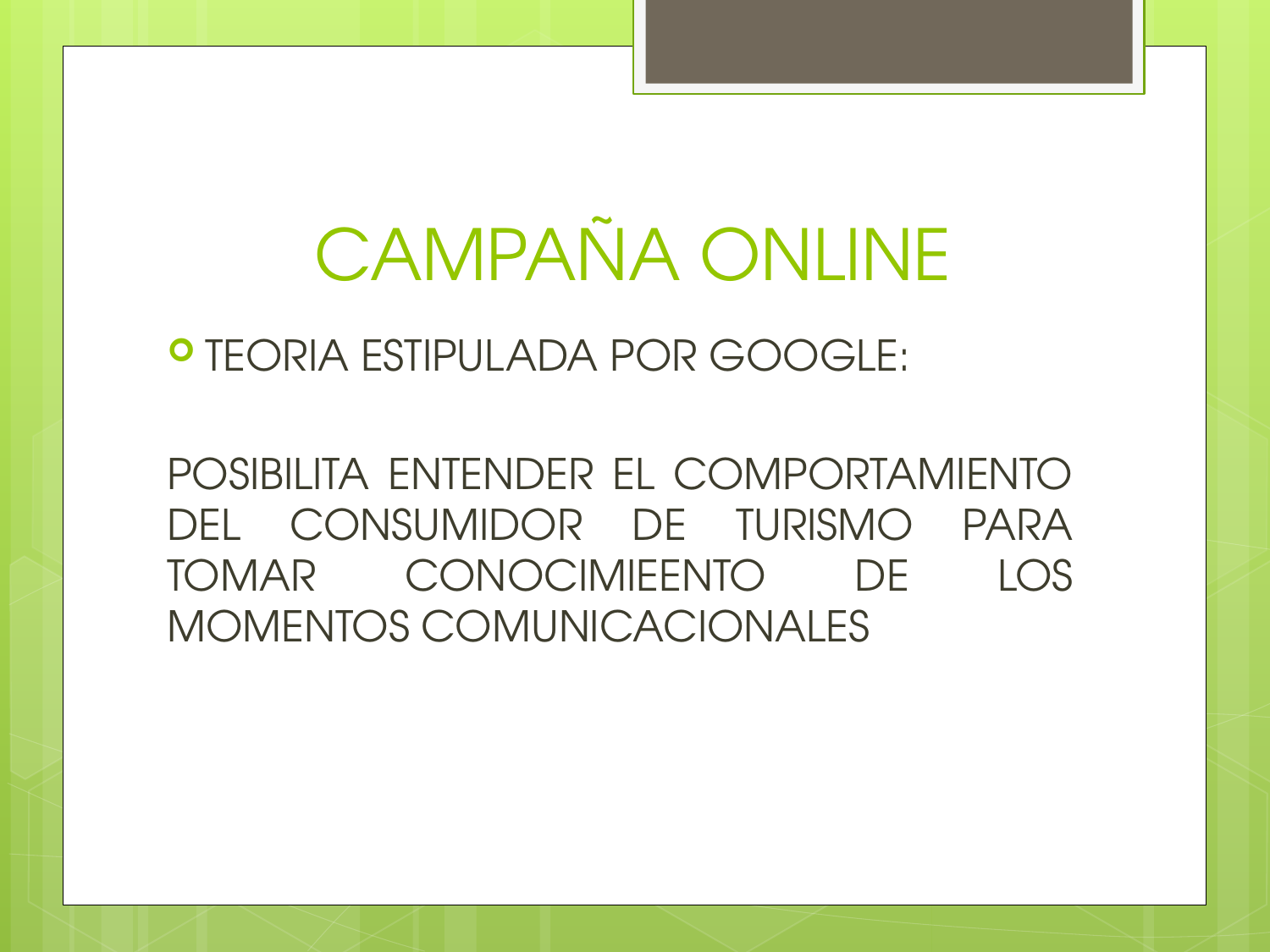

# CAMPAÑA ONLINE
TEORIA ESTIPULADA POR GOOGLE:

POSIBILITA ENTENDER EL COMPORTAMIENTO DEL CONSUMIDOR DE TURISMO PARA TOMAR CONOCIMIEENTO DE LOS MOMENTOS COMUNICACIONALES